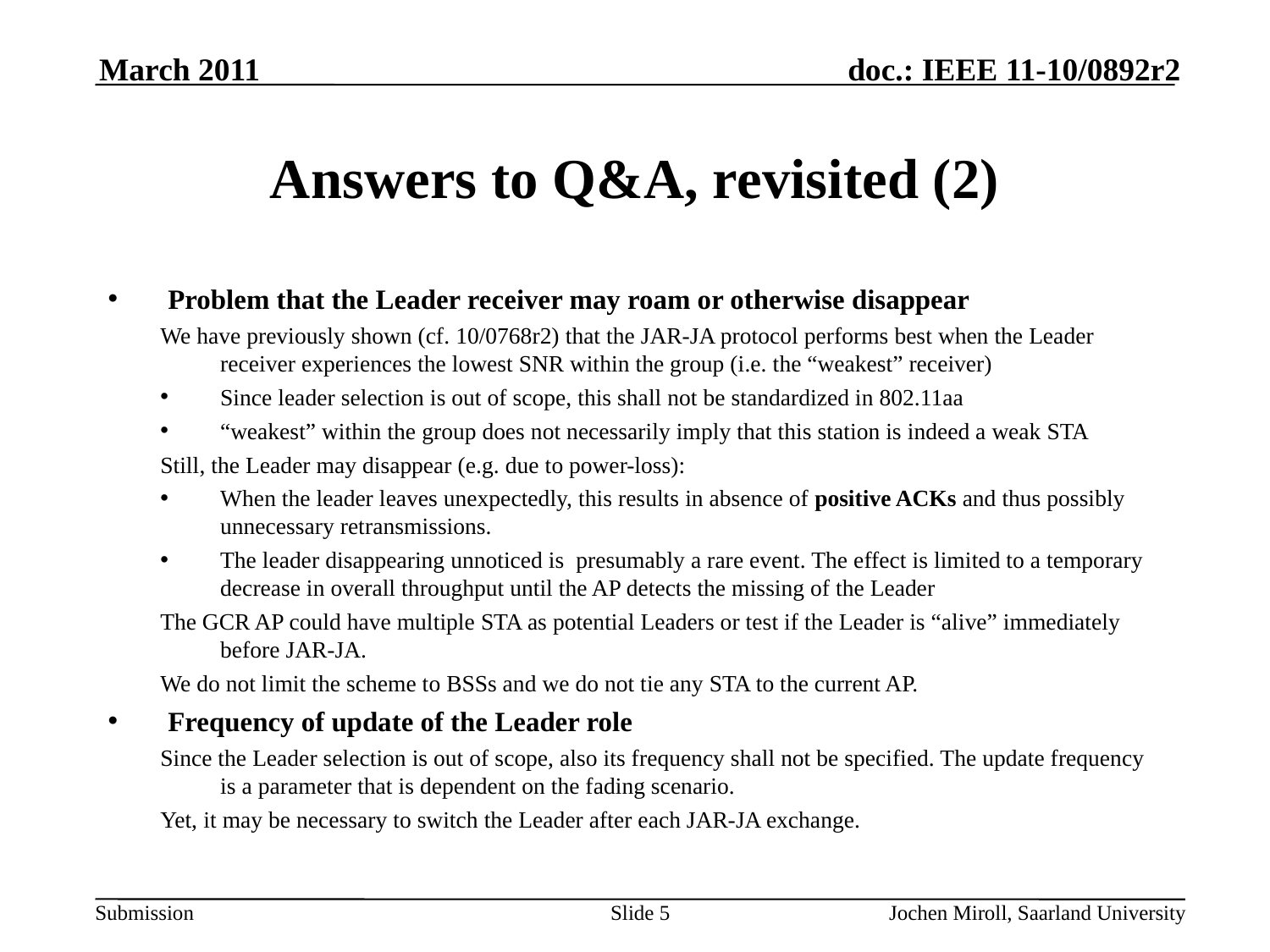

March 2011
# Answers to Q&A, revisited (2)
Problem that the Leader receiver may roam or otherwise disappear
We have previously shown (cf. 10/0768r2) that the JAR-JA protocol performs best when the Leader receiver experiences the lowest SNR within the group (i.e. the “weakest” receiver)
Since leader selection is out of scope, this shall not be standardized in 802.11aa
“weakest” within the group does not necessarily imply that this station is indeed a weak STA
Still, the Leader may disappear (e.g. due to power-loss):
When the leader leaves unexpectedly, this results in absence of positive ACKs and thus possibly unnecessary retransmissions.
The leader disappearing unnoticed is  presumably a rare event. The effect is limited to a temporary decrease in overall throughput until the AP detects the missing of the Leader
The GCR AP could have multiple STA as potential Leaders or test if the Leader is “alive” immediately before JAR-JA.
We do not limit the scheme to BSSs and we do not tie any STA to the current AP.
Frequency of update of the Leader role
Since the Leader selection is out of scope, also its frequency shall not be specified. The update frequency is a parameter that is dependent on the fading scenario.
Yet, it may be necessary to switch the Leader after each JAR-JA exchange.
Slide 5
Jochen Miroll, Saarland University